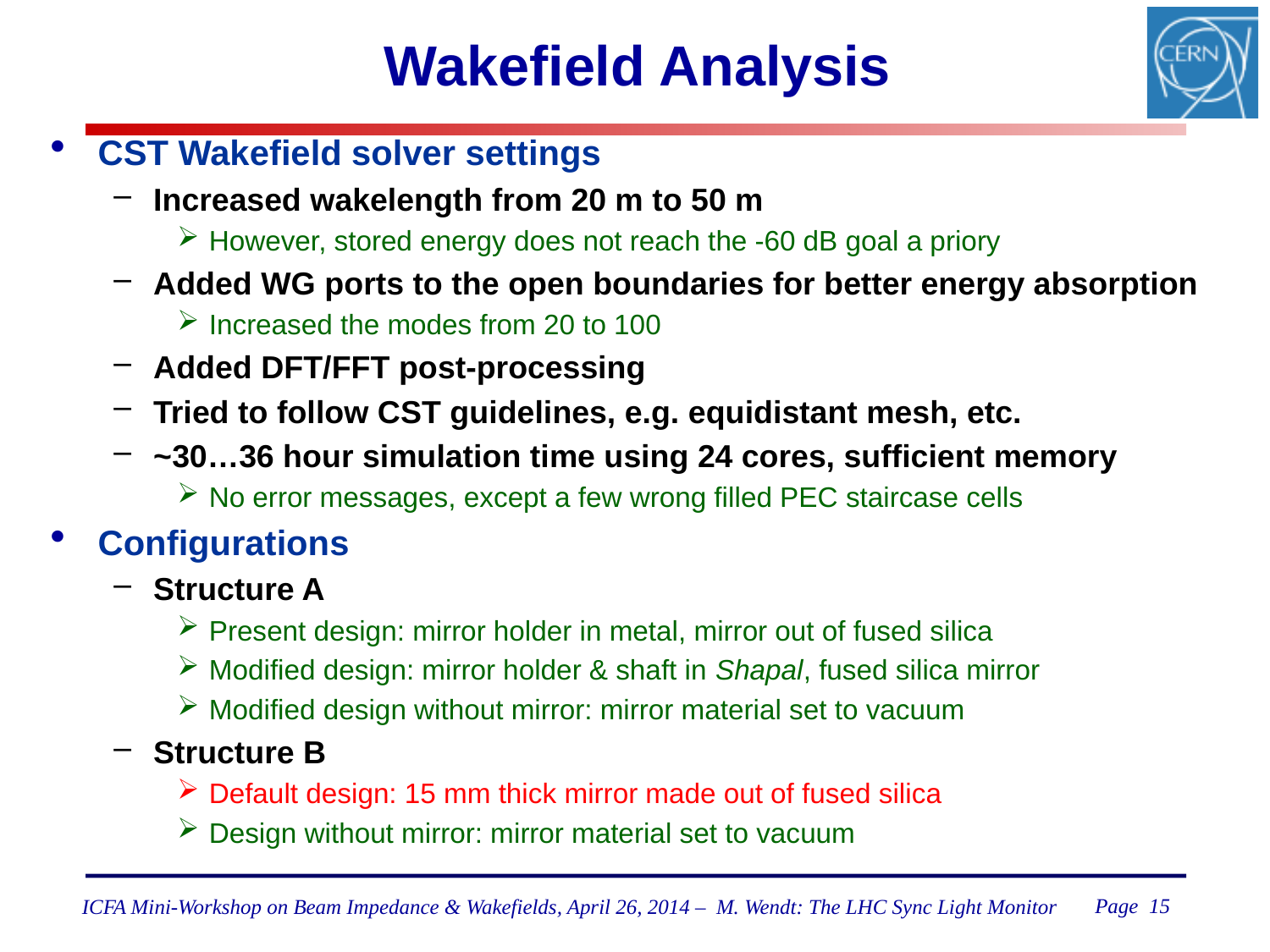

# Wakefield Analysis
CST Wakefield solver settings
Increased wakelength from 20 m to 50 m
However, stored energy does not reach the -60 dB goal a priory
Added WG ports to the open boundaries for better energy absorption
Increased the modes from 20 to 100
Added DFT/FFT post-processing
Tried to follow CST guidelines, e.g. equidistant mesh, etc.
~30…36 hour simulation time using 24 cores, sufficient memory
No error messages, except a few wrong filled PEC staircase cells
Configurations
Structure A
Present design: mirror holder in metal, mirror out of fused silica
Modified design: mirror holder & shaft in Shapal, fused silica mirror
Modified design without mirror: mirror material set to vacuum
Structure B
Default design: 15 mm thick mirror made out of fused silica
Design without mirror: mirror material set to vacuum